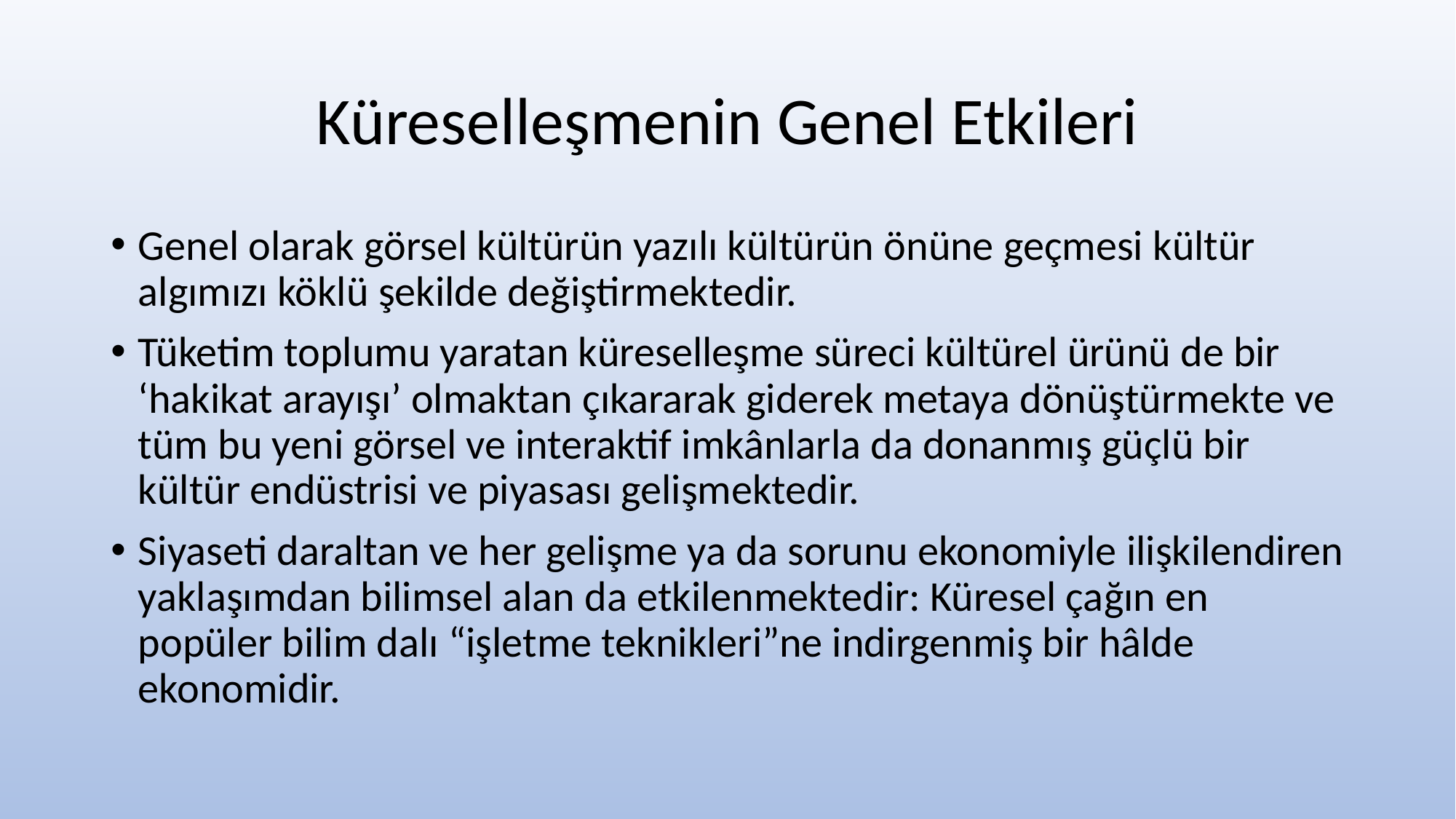

# Küreselleşmenin Genel Etkileri
Genel olarak görsel kültürün yazılı kültürün önüne geçmesi kültür algımızı köklü şekilde değiştirmektedir.
Tüketim toplumu yaratan küreselleşme süreci kültürel ürünü de bir ‘hakikat arayışı’ olmaktan çıkararak giderek metaya dönüştürmekte ve tüm bu yeni görsel ve interaktif imkânlarla da donanmış güçlü bir kültür endüstrisi ve piyasası gelişmektedir.
Siyaseti daraltan ve her gelişme ya da sorunu ekonomiyle ilişkilendiren yaklaşımdan bilimsel alan da etkilenmektedir: Küresel çağın en popüler bilim dalı “işletme teknikleri”ne indirgenmiş bir hâlde ekonomidir.